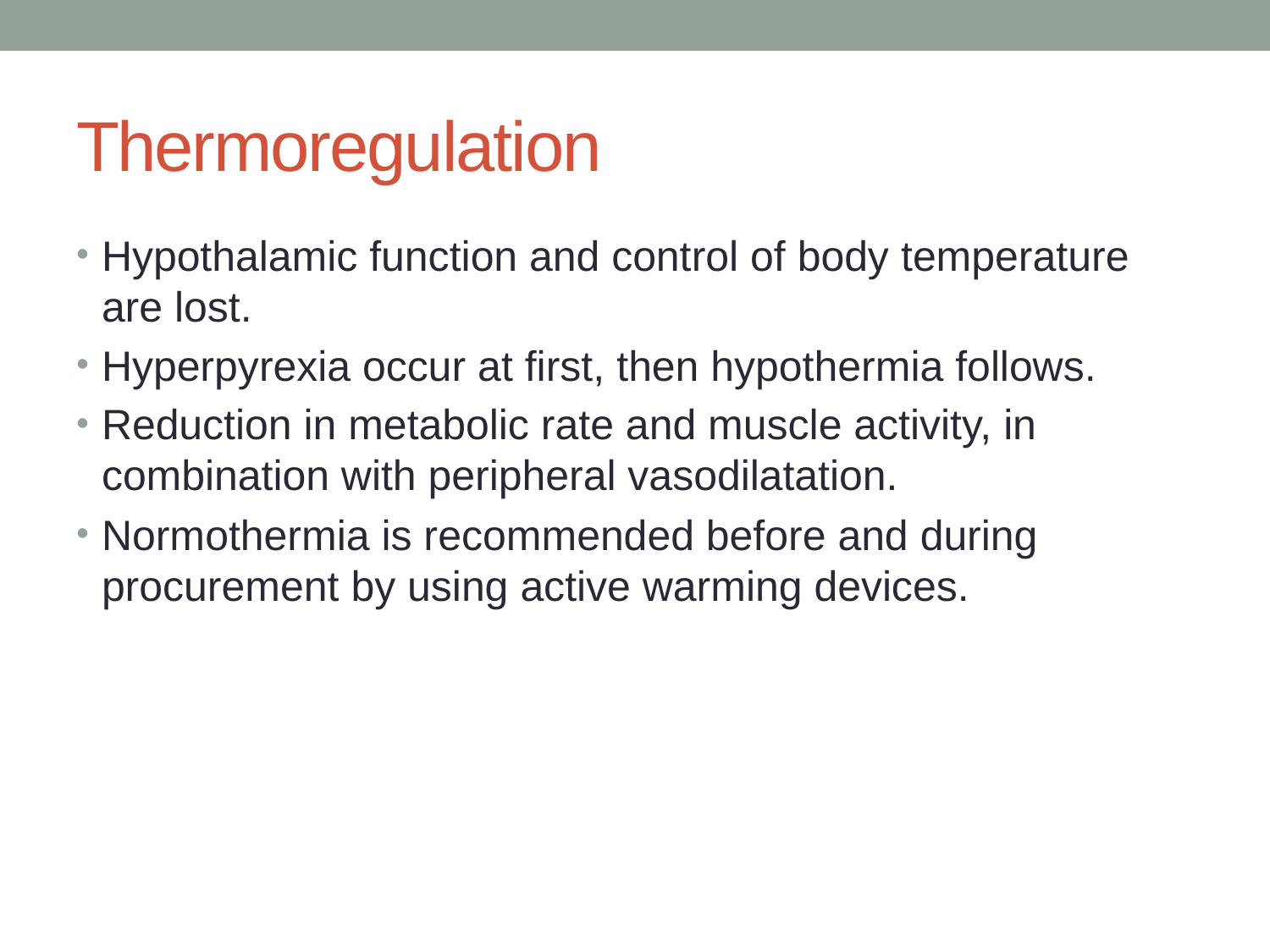

# Thermoregulation
Hypothalamic function and control of body temperature are lost.
Hyperpyrexia occur at first, then hypothermia follows.
Reduction in metabolic rate and muscle activity, in combination with peripheral vasodilatation.
Normothermia is recommended before and during procurement by using active warming devices.